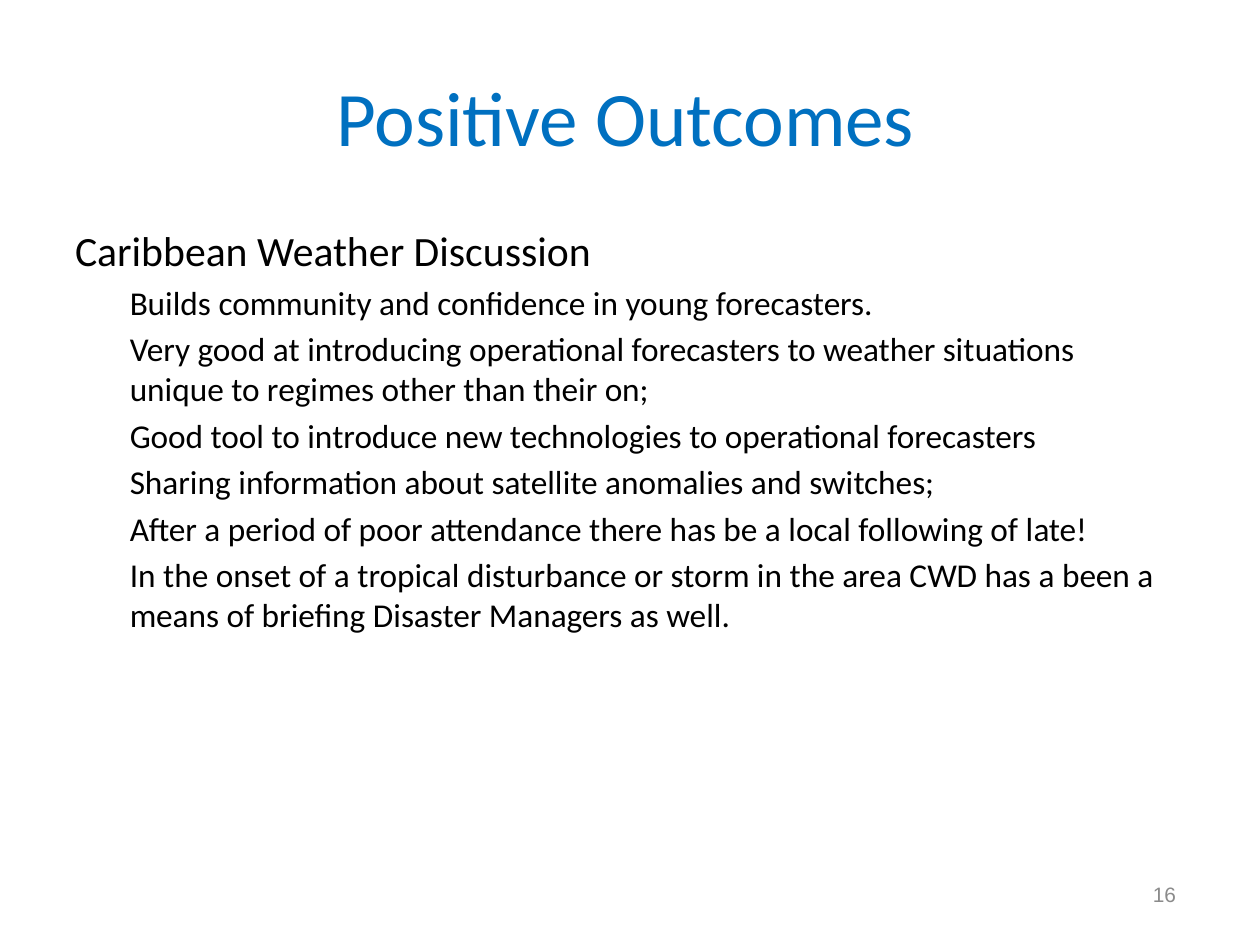

# Positive Outcomes
Caribbean Weather Discussion
Builds community and confidence in young forecasters.
Very good at introducing operational forecasters to weather situations unique to regimes other than their on;
Good tool to introduce new technologies to operational forecasters
Sharing information about satellite anomalies and switches;
After a period of poor attendance there has be a local following of late!
In the onset of a tropical disturbance or storm in the area CWD has a been a means of briefing Disaster Managers as well.

16